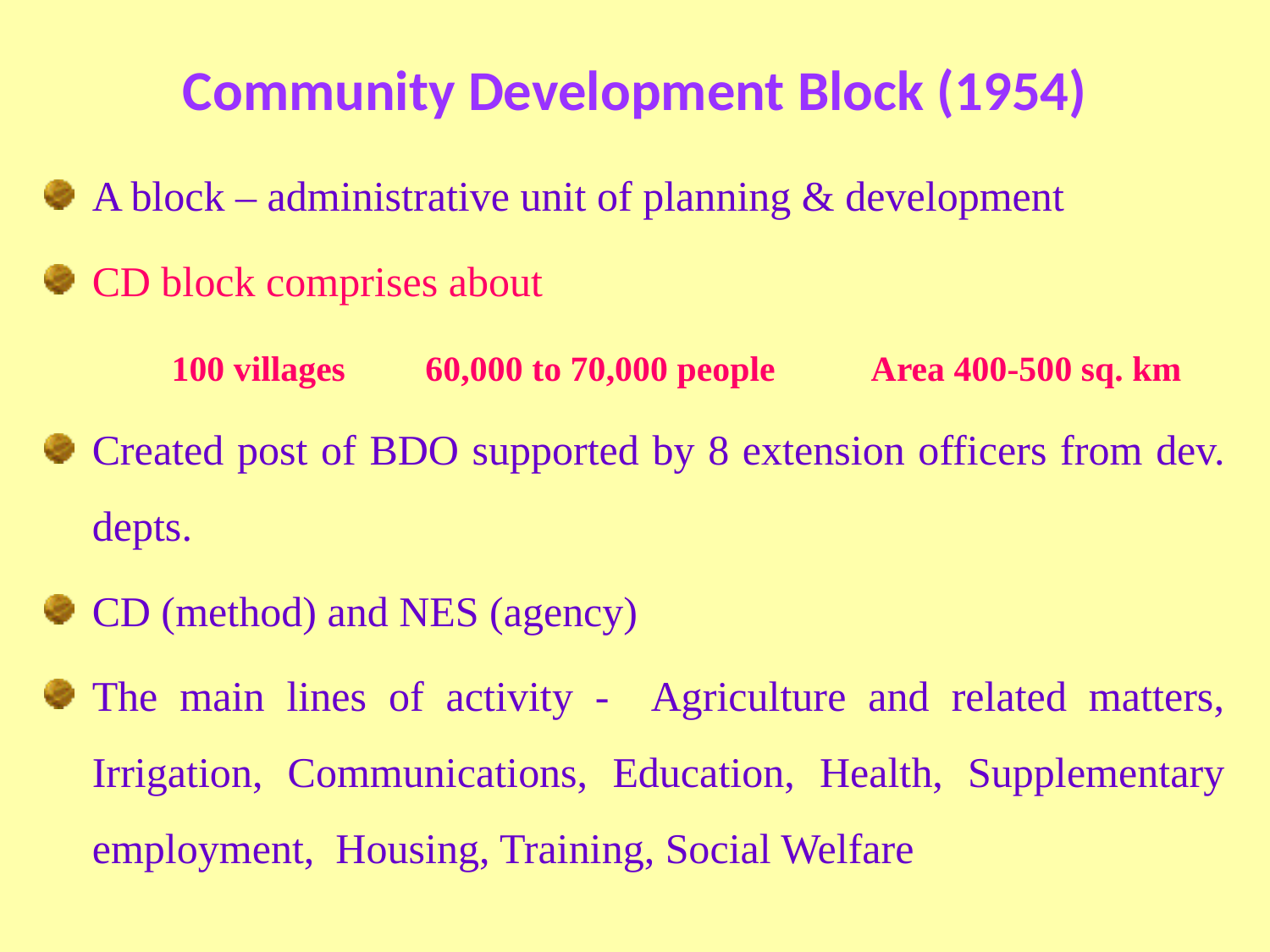

# Community Development Block (1954)
A block – administrative unit of planning & development
CD block comprises about
	100 villages         60,000 to 70,000 people           Area 400-500 sq. km
Created post of BDO supported by 8 extension officers from dev. depts.
CD (method) and NES (agency)
The main lines of activity -  Agriculture and related matters, Irrigation, Communications, Education, Health, Supplementary employment,  Housing, Training, Social Welfare